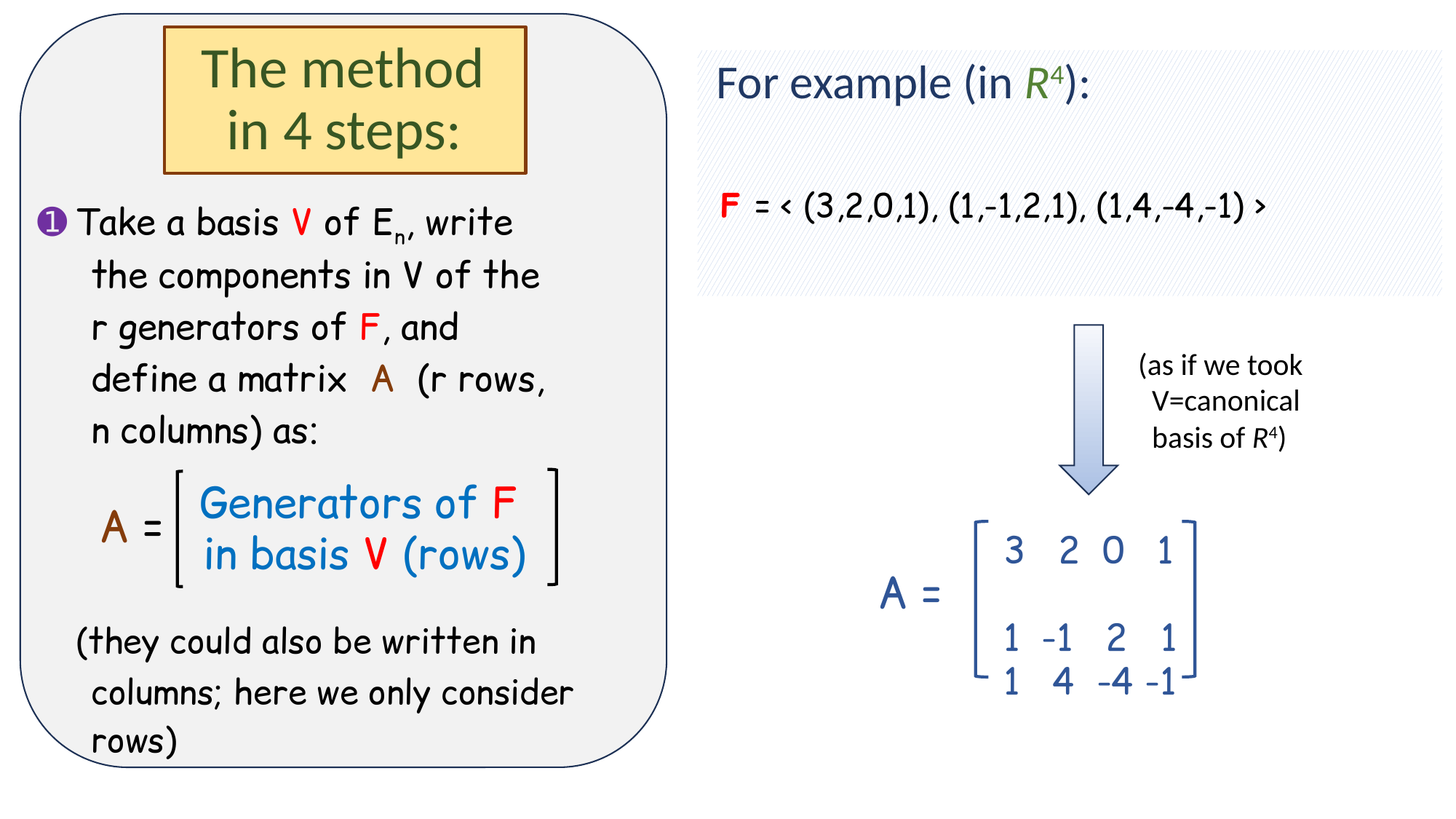

# The method in 4 steps:
 For example (in R4):

 F = < (3,2,0,1), (1,-1,2,1), (1,4,-4,-1) >

➊ Take a basis V of En, write
     the components in V of the
     r generators of F, and
     define a matrix  A  (r rows,
     n columns) as:

(as if we took
  V=canonical
  basis of R4)

    (they could also be written in
       columns; here we only consider
       rows)

Generators of F
in basis V (rows)

A =

 3   2  0   1
 1  -1   2   1
 1   4  -4 -1

A =